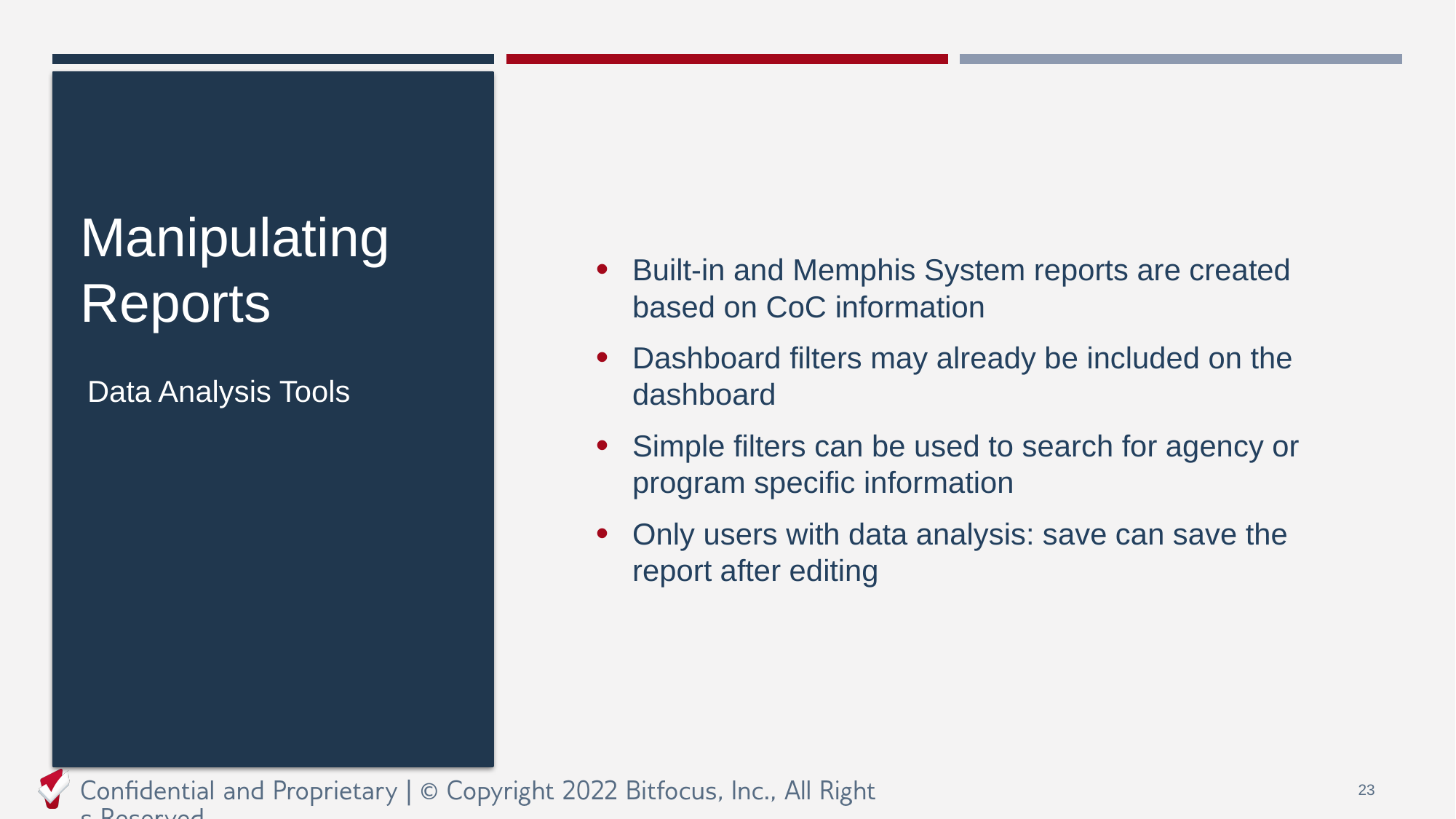

# Manipulating Reports
Built-in and Memphis System reports are created based on CoC information
Dashboard filters may already be included on the dashboard
Simple filters can be used to search for agency or program specific information
Only users with data analysis: save can save the report after editing
Data Analysis Tools
Confidential and Proprietary | © Copyright 2022 Bitfocus, Inc., All Rights Reserved.
23